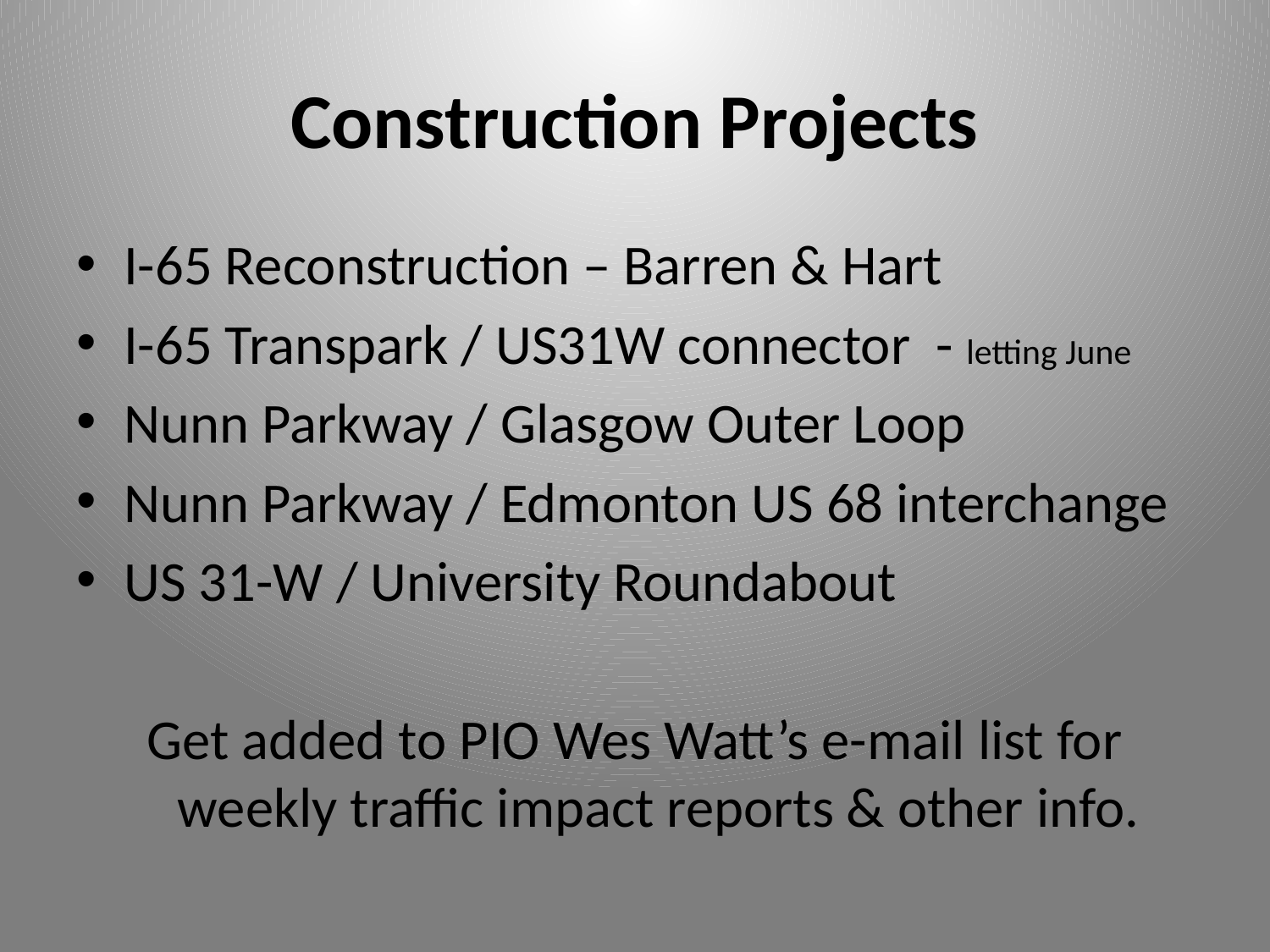

# Construction Projects
I-65 Reconstruction – Barren & Hart
I-65 Transpark / US31W connector  - letting June
Nunn Parkway / Glasgow Outer Loop
Nunn Parkway / Edmonton US 68 interchange
US 31-W / University Roundabout

Get added to PIO Wes Watt’s e-mail list for weekly traffic impact reports & other info.